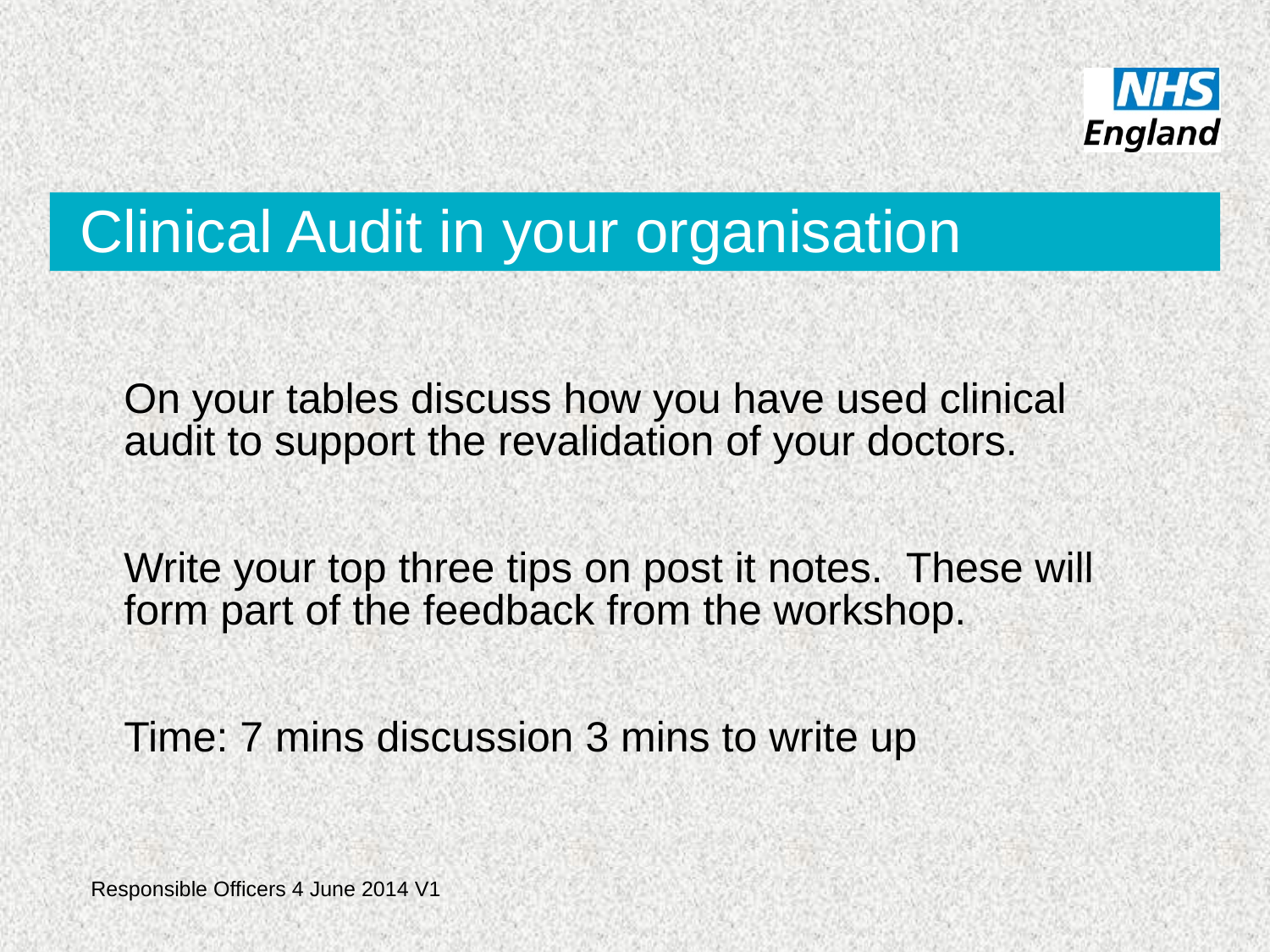

# Clinical Audit in your organisation

On your tables discuss how you have used clinical audit to support the revalidation of your doctors.

Write your top three tips on post it notes.  These will form part of the feedback from the workshop.

Time: 7 mins discussion 3 mins to write up

Responsible Officers 4 June 2014 V1